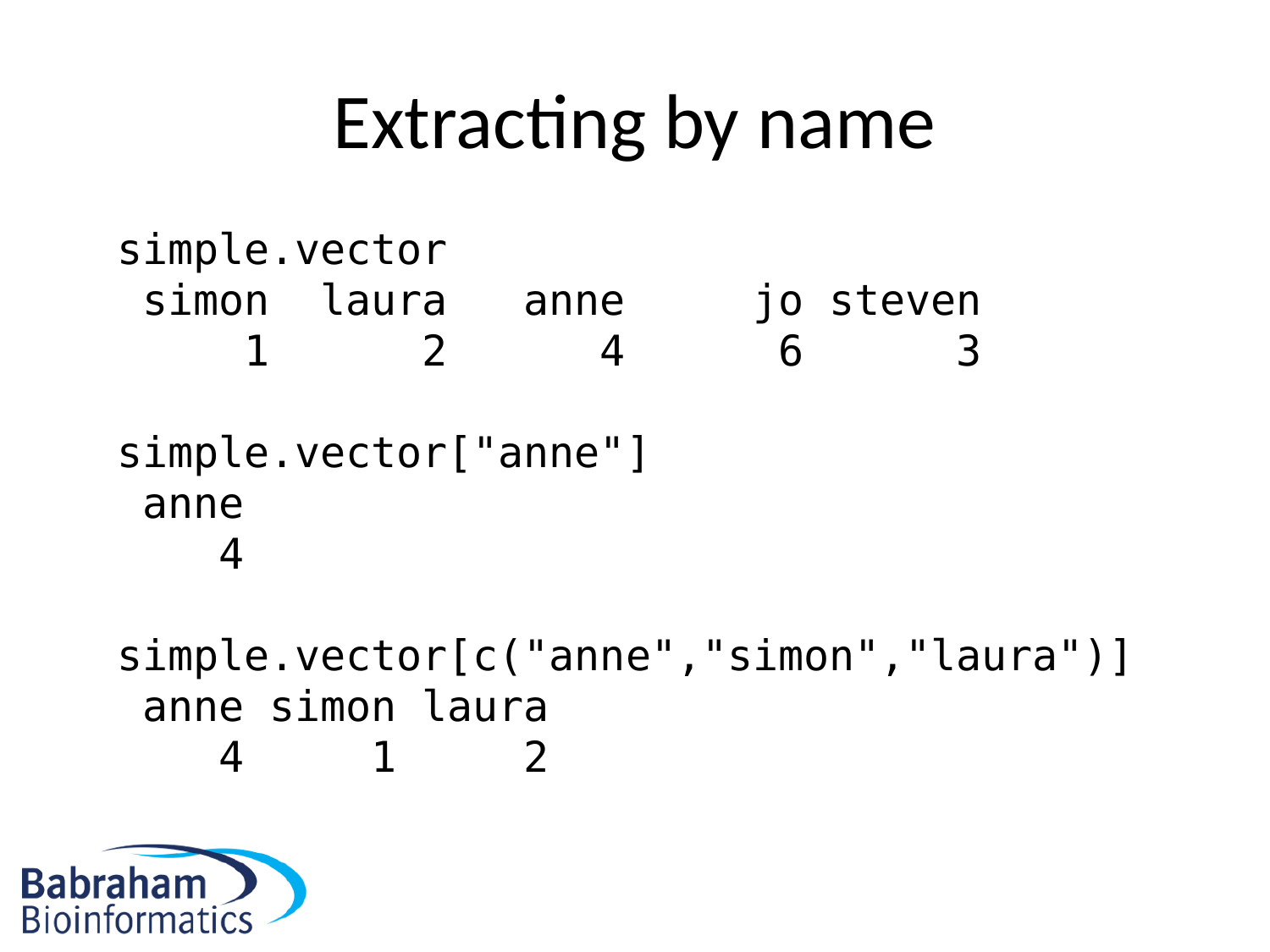

# Extracting by name
simple.vector
 simon  laura   anne     jo steven
     1      2      4      6      3

simple.vector["anne"]
 anne
    4

simple.vector[c("anne","simon","laura")]
 anne simon laura
    4     1     2